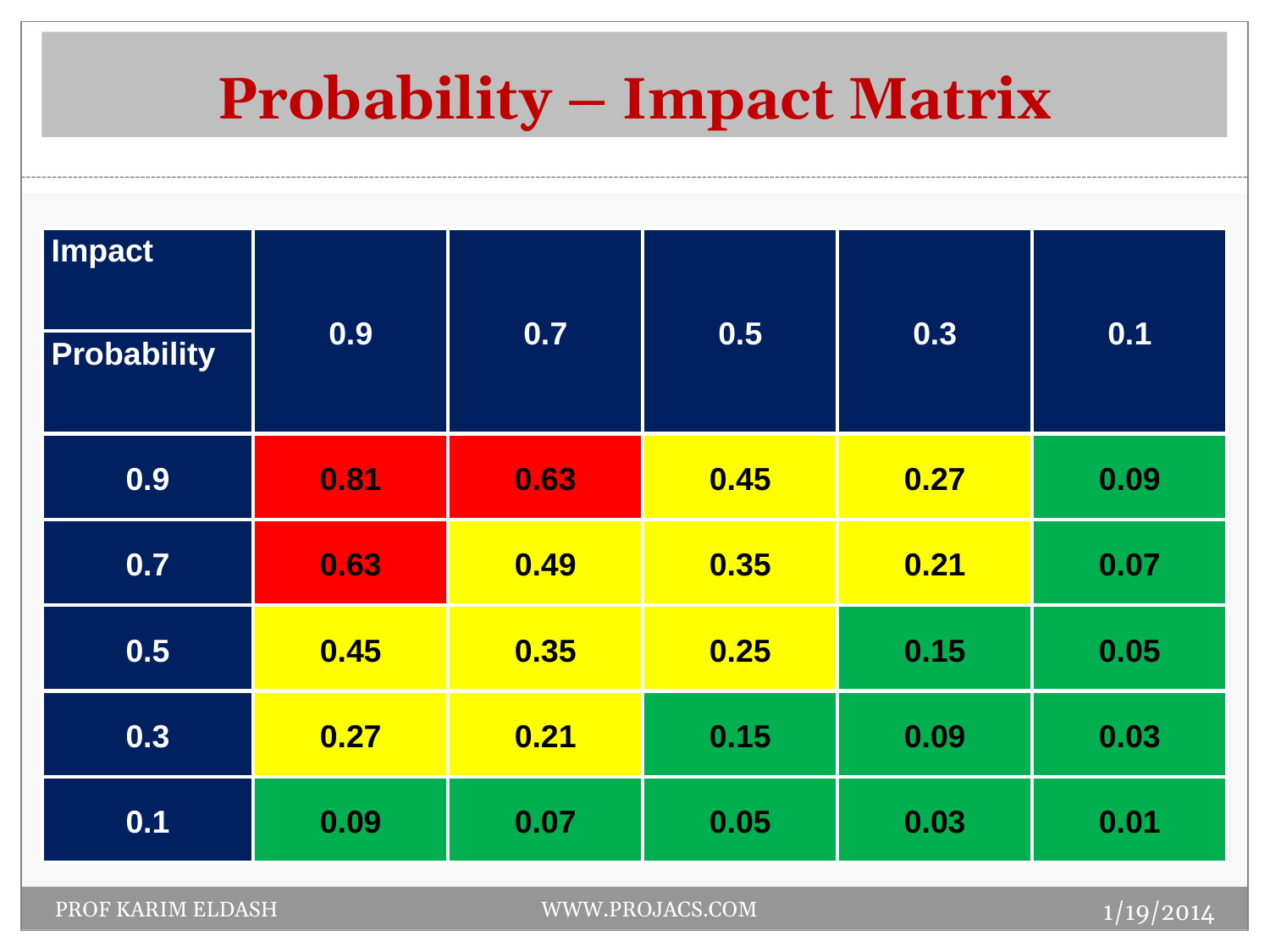

# Probability – Impact Matrix
| Impact | 0.9 | 0.7 | 0.5 | 0.3 | 0.1 |
| --- | --- | --- | --- | --- | --- |
| Probability |  |  |  |  |  |
| 0.9 | 0.81 | 0.63 | 0.45 | 0.27 | 0.09 |
| 0.7 | 0.63 | 0.49 | 0.35 | 0.21 | 0.07 |
| 0.5 | 0.45 | 0.35 | 0.25 | 0.15 | 0.05 |
| 0.3 | 0.27 | 0.21 | 0.15 | 0.09 | 0.03 |
| 0.1 | 0.09 | 0.07 | 0.05 | 0.03 | 0.01 |
1/19/2014
PROF KARIM ELDASH                                                    WWW.PROJACS.COM